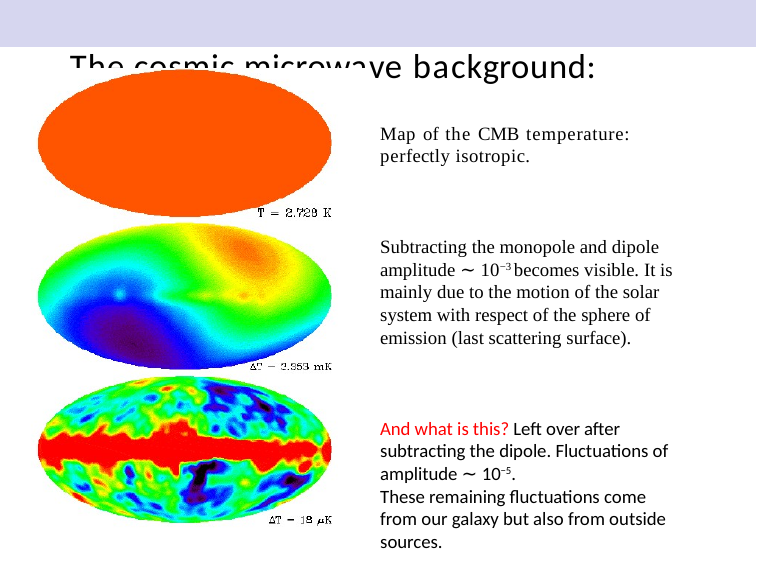

# The cosmic microwave background: anisotropies

Map of the CMB temperature:
perfectly isotropic.

Subtracting the monopole and dipole  amplitude ∼ 10−3 becomes visible. It is mainly due to the motion of the solar system with respect of the sphere of emission (last scattering surface).

And what is this? Left over after subtracting the dipole. Fluctuations of amplitude ∼ 10−5.
These remaining fluctuations come from our galaxy but also from outside sources.